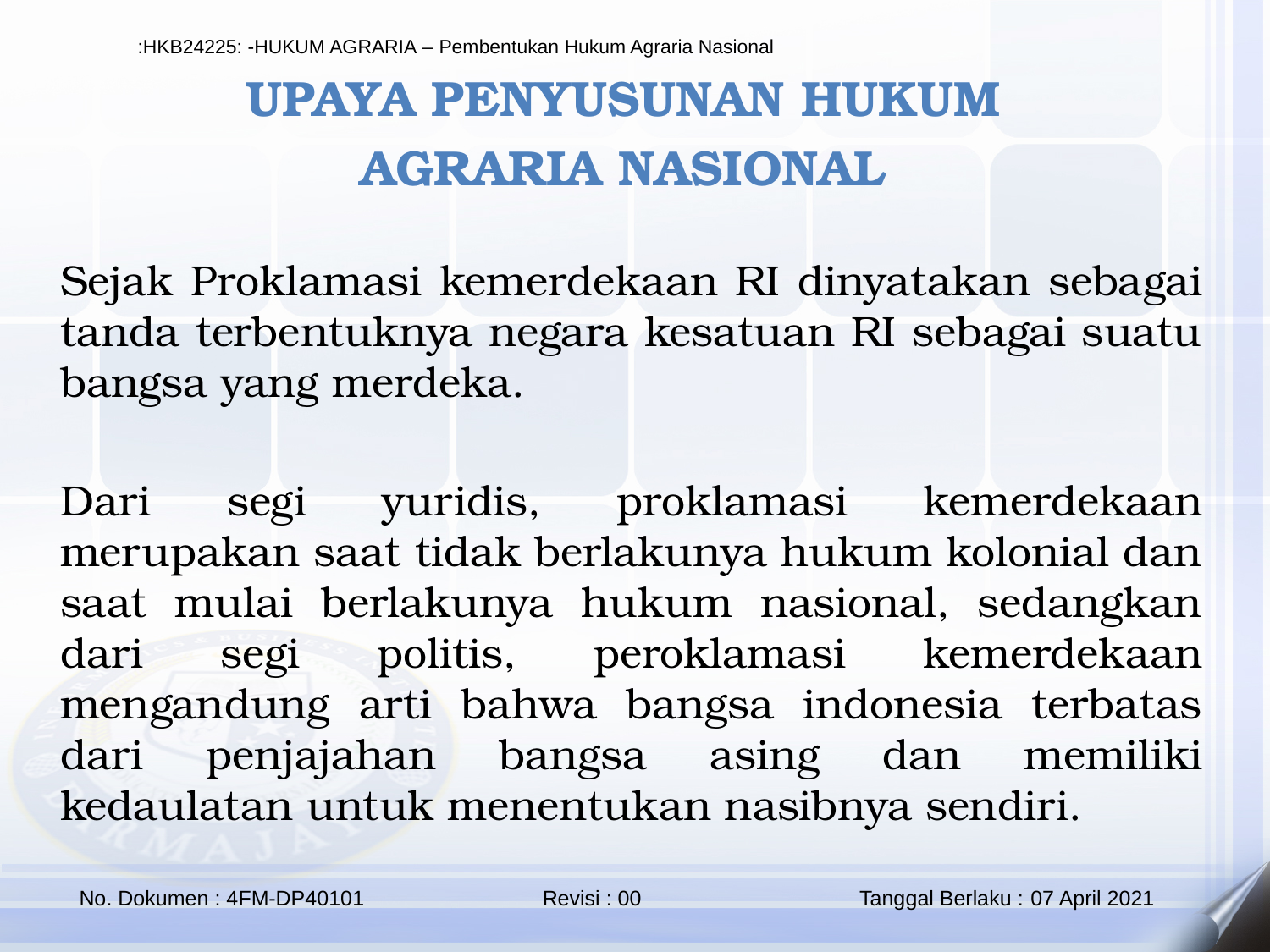

UPAYA PENYUSUNAN HUKUM
AGRARIA NASIONAL

Sejak Proklamasi kemerdekaan RI dinyatakan sebagai tanda terbentuknya negara kesatuan RI sebagai suatu bangsa yang merdeka.

Dari segi yuridis, proklamasi kemerdekaan merupakan saat tidak berlakunya hukum kolonial dan saat mulai berlakunya hukum nasional, sedangkan dari segi politis, peroklamasi kemerdekaan mengandung arti bahwa bangsa indonesia terbatas dari penjajahan bangsa asing dan memiliki kedaulatan untuk menentukan nasibnya sendiri.